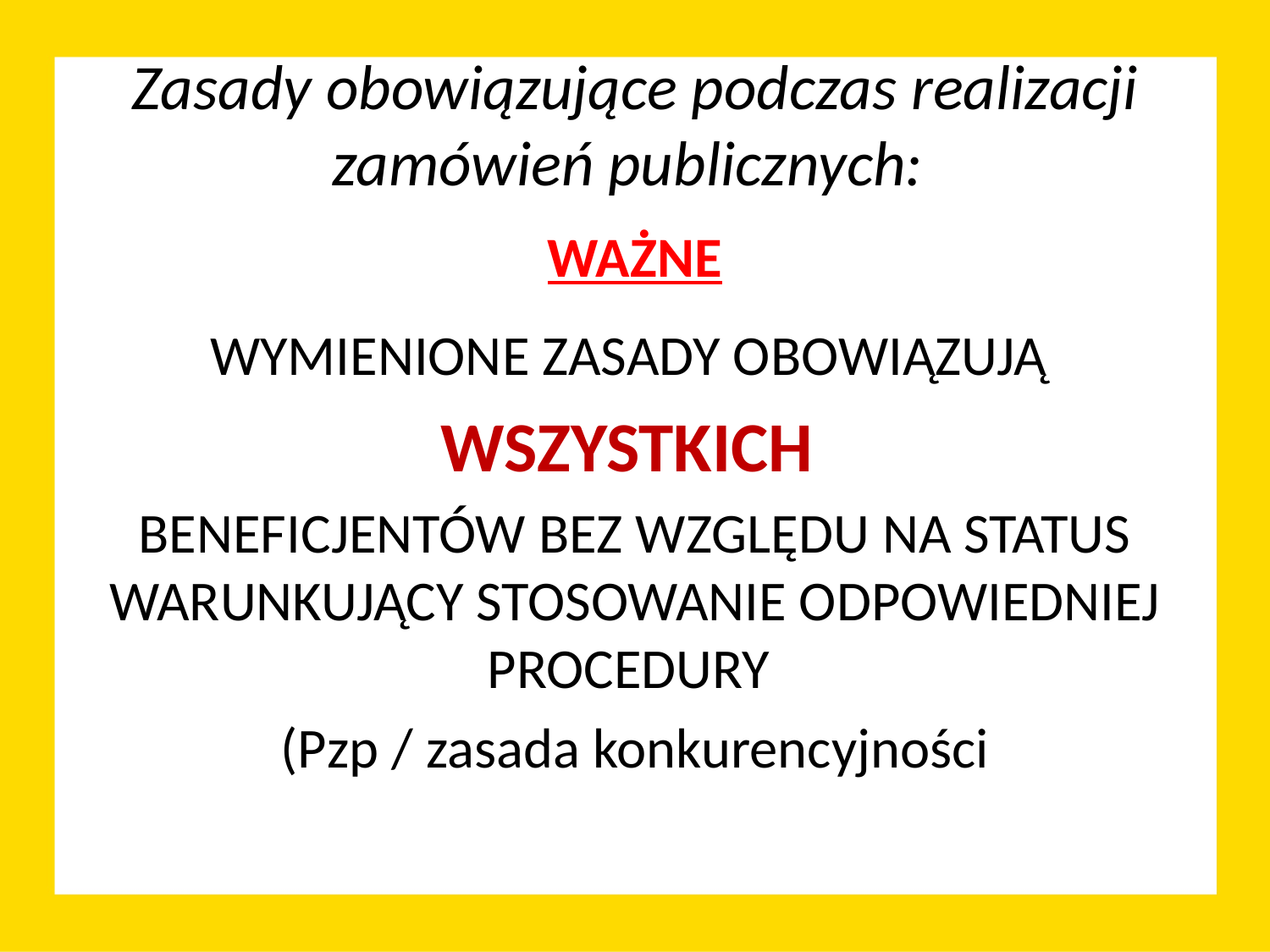

# Zasady obowiązujące podczas realizacji zamówień publicznych:

WAŻNE

WYMIENIONE ZASADY OBOWIĄZUJĄ
WSZYSTKICH
BENEFICJENTÓW BEZ WZGLĘDU NA STATUS WARUNKUJĄCY STOSOWANIE ODPOWIEDNIEJ PROCEDURY
(Pzp / zasada konkurencyjności